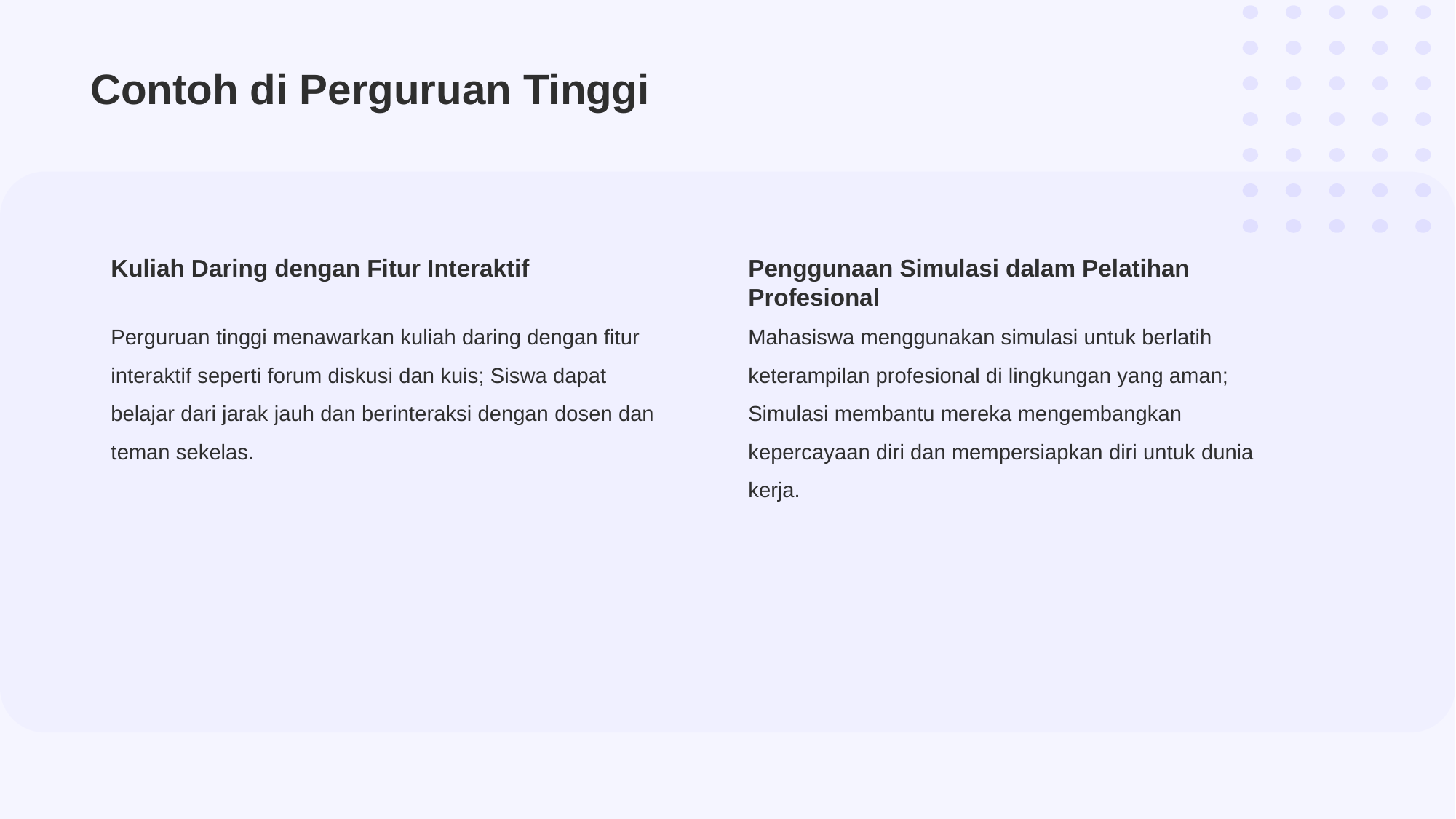

Contoh di Perguruan Tinggi

Kuliah Daring dengan Fitur Interaktif
Penggunaan Simulasi dalam Pelatihan Profesional
Perguruan tinggi menawarkan kuliah daring dengan fitur interaktif seperti forum diskusi dan kuis; Siswa dapat belajar dari jarak jauh dan berinteraksi dengan dosen dan teman sekelas.
Mahasiswa menggunakan simulasi untuk berlatih keterampilan profesional di lingkungan yang aman; Simulasi membantu mereka mengembangkan kepercayaan diri dan mempersiapkan diri untuk dunia kerja.